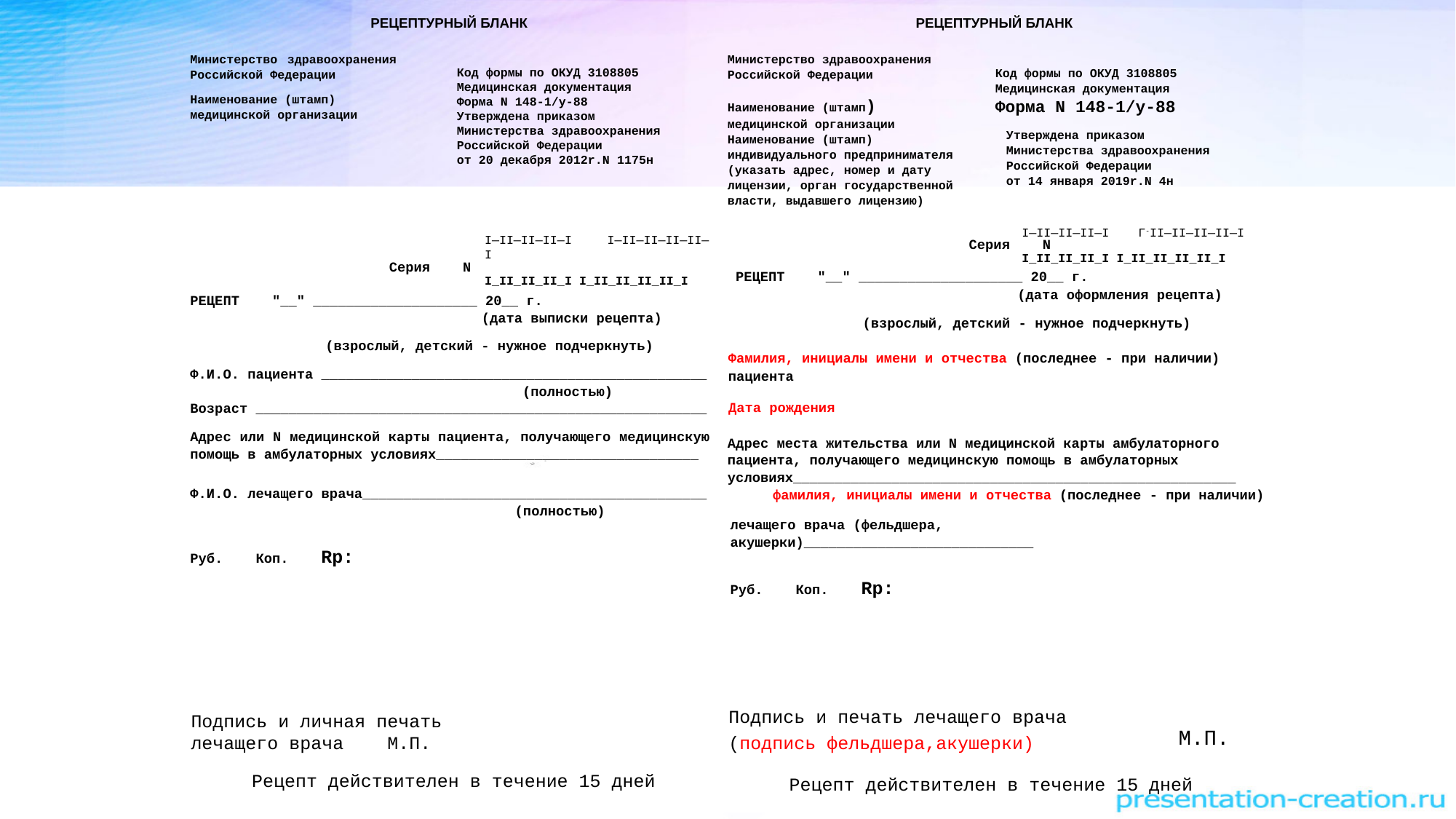

РЕЦЕПТУРНЫЙ БЛАНК
РЕЦЕПТУРНЫЙ БЛАНК
Министерство здравоохранения Российской Федерации
Наименование (штамп)
медицинской организации
Министерство здравоохранения
Российской Федерации
Наименование (штамп)
медицинской организации
Наименование (штамп)
индивидуального предпринимателя (указать адрес, номер и дату лицензии, орган государственной
власти, выдавшего лицензию)
Код формы по ОКУД 3108805
Медицинская документация
Форма N 148-1/у-88
Утверждена приказом
Министерства здравоохранения
Российской Федерации
от 20 декабря 2012r.N 1175н
Код формы по ОКУД 3108805
Медицинская документация
Форма N 148-1/у-88
Утверждена приказом Министерства здравоохранения
Российской Федерации
от 14 января 2019r.N 4н
I—II—II—II—I    Г-II—II—II—II—I
Серия    N
I_II_II_II_I I_II_II_II_II_I
РЕЦЕПТ    "__" ____________________ 20__ г.
(дата оформления рецепта)
(взрослый, детский - нужное подчеркнуть)
I—II—II—II—I    I—II—II—II—II—I
Серия    N
I_II_II_II_I I_II_II_II_II_I
РЕЦЕПТ    "__" ____________________ 20__ г.
(дата выписки рецепта)
(взрослый, детский - нужное подчеркнуть)
Ф.И.О. пациента _______________________________________________
(полностью)
Возраст _______________________________________________________
Адрес или N медицинской карты пациента, получающего медицинскую помощь в амбулаторных условиях________________________________
Ф.И.О. лечащего врача__________________________________________
(полностью)
Руб.    Коп.    Rp:
Фамилия, инициалы имени и отчества (последнее - при наличии)
пациента
Дата рождения
Адрес места жительства или N медицинской карты амбулаторного пациента, получающего медицинскую помощь в амбулаторных
условиях______________________________________________________
 фамилия, инициалы имени и отчества (последнее - при наличии)
лечащего врача (фельдшера, акушерки)____________________________
Руб.    Коп.    Rp:
Подпись и печать лечащего врача (подпись фельдшера,акушерки)
Подпись и личная печать
лечащего врача    М.П.
Рецепт действителен в течение 15 дней
М.П.
Рецепт действителен в течение 15 дней